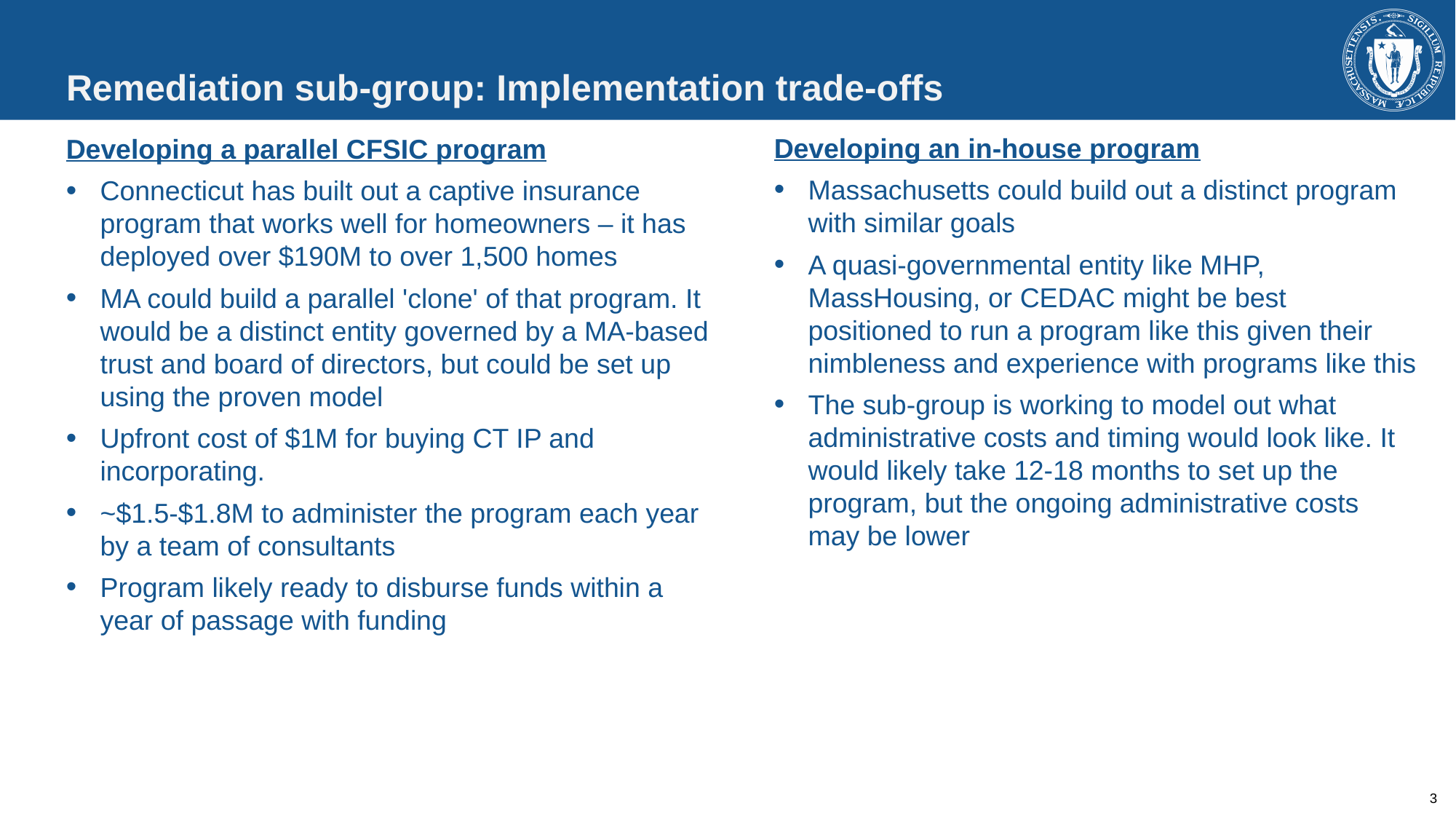

# Remediation sub-group: Implementation trade-offs
Developing an in-house program
Massachusetts could build out a distinct program with similar goals
A quasi-governmental entity like MHP, MassHousing, or CEDAC might be best positioned to run a program like this given their nimbleness and experience with programs like this
The sub-group is working to model out what administrative costs and timing would look like. It would likely take 12-18 months to set up the program, but the ongoing administrative costs may be lower
Developing a parallel CFSIC program
Connecticut has built out a captive insurance program that works well for homeowners – it has deployed over $190M to over 1,500 homes
MA could build a parallel 'clone' of that program. It would be a distinct entity governed by a MA-based trust and board of directors, but could be set up using the proven model
Upfront cost of $1M for buying CT IP and incorporating.
~$1.5-$1.8M to administer the program each year by a team of consultants
Program likely ready to disburse funds within a year of passage with funding